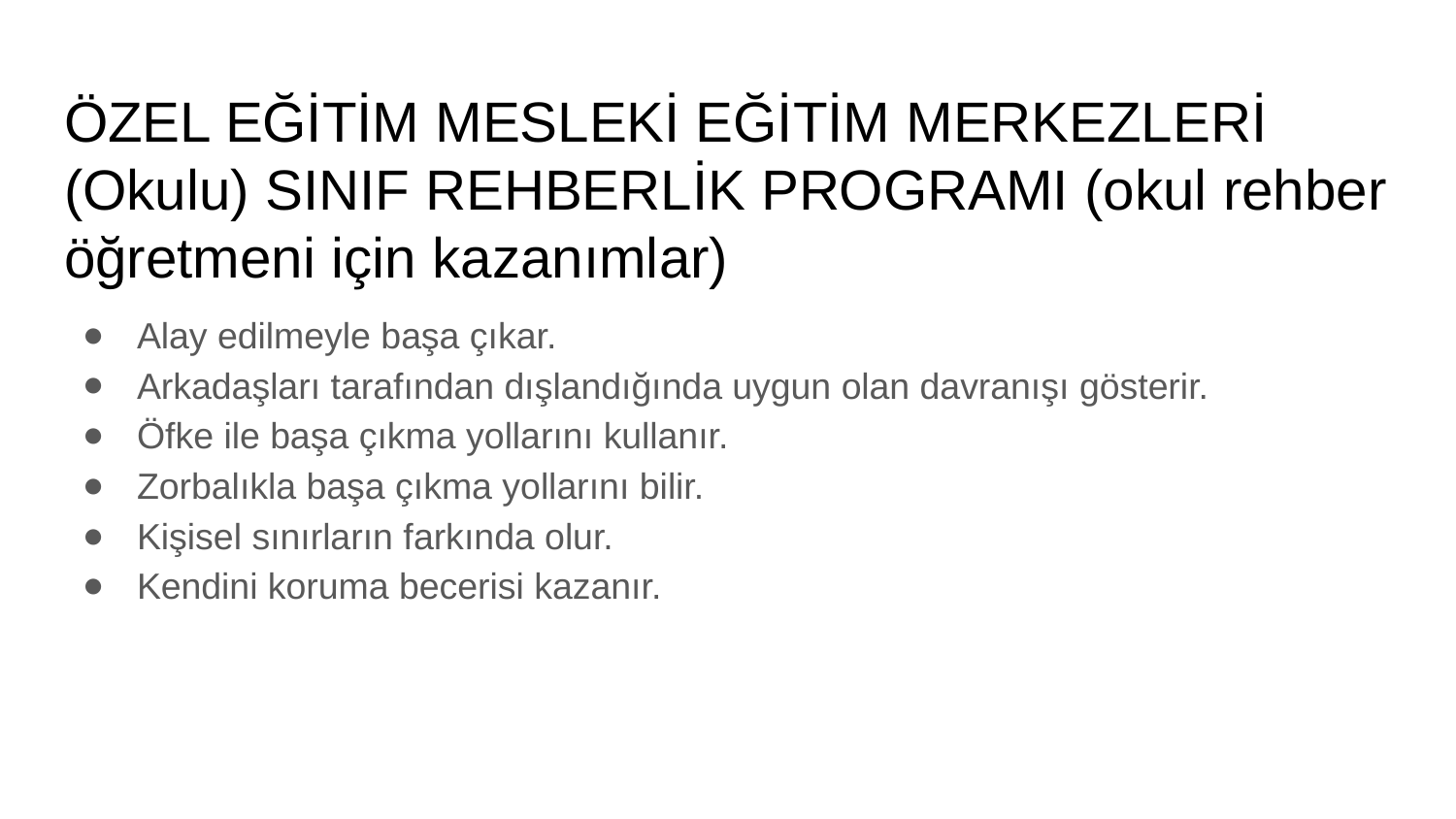

# ÖZEL EĞİTİM MESLEKİ EĞİTİM MERKEZLERİ (Okulu) SINIF REHBERLİK PROGRAMI (okul rehber öğretmeni için kazanımlar)
Alay edilmeyle başa çıkar.
Arkadaşları tarafından dışlandığında uygun olan davranışı gösterir.
Öfke ile başa çıkma yollarını kullanır.
Zorbalıkla başa çıkma yollarını bilir.
Kişisel sınırların farkında olur.
Kendini koruma becerisi kazanır.